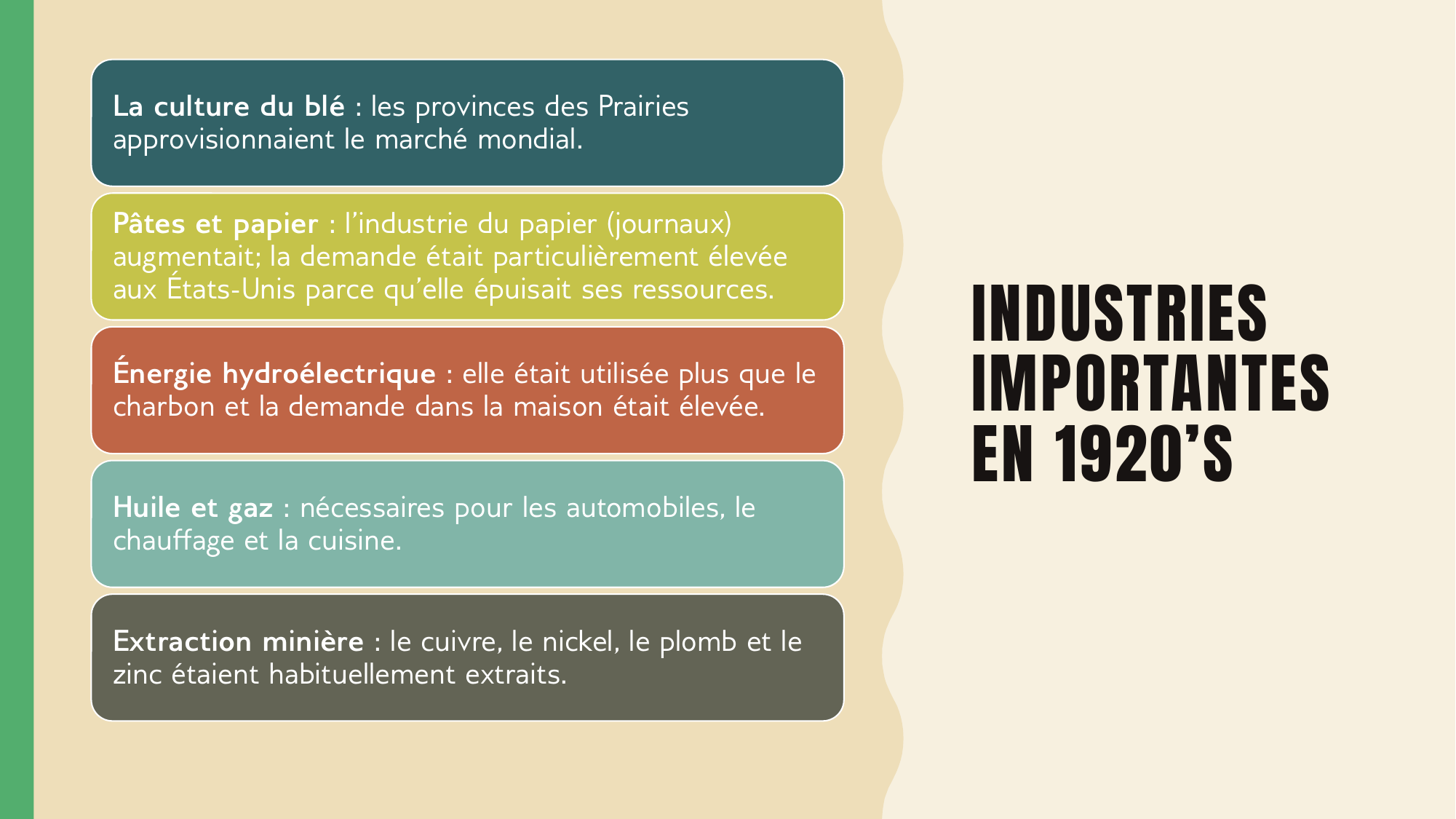

La culture du blé : les provinces des Prairies approvisionnaient le marché mondial.
Pâtes et papier : l’industrie du papier (journaux) augmentait; la demande était particulièrement élevée aux États-Unis parce qu’elle épuisait ses ressources.
Énergie hydroélectrique : elle était utilisée plus que le charbon et la demande dans la maison était élevée.
Huile et gaz : nécessaires pour les automobiles, le chauffage et la cuisine.
Extraction minière : le cuivre, le nickel, le plomb et le zinc étaient habituellement extraits.
# industries importantes en 1920’s